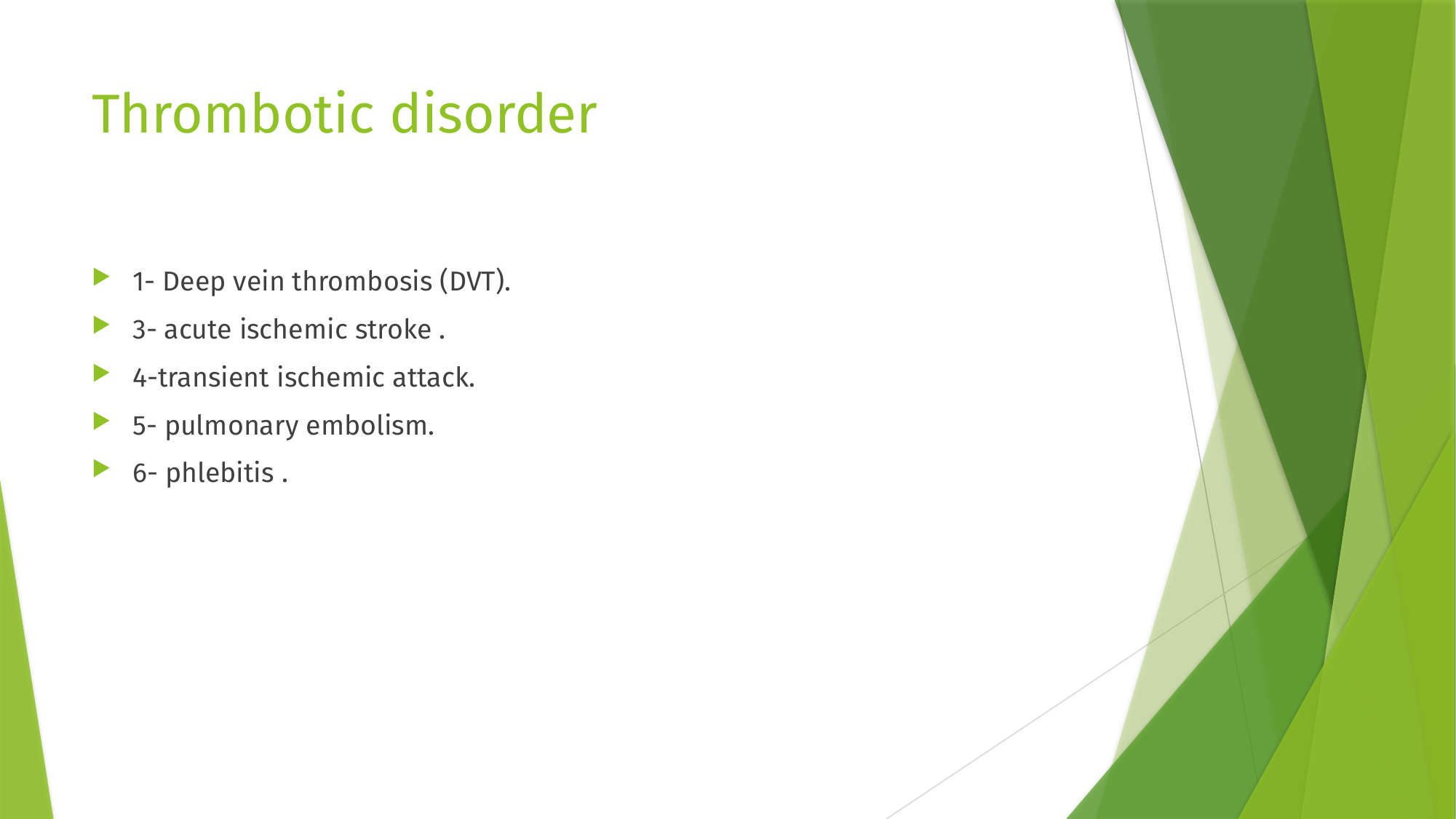

# Thrombotic disorder
1- Deep vein thrombosis (DVT).
3- acute ischemic stroke .
4-transient ischemic attack.
5- pulmonary embolism.
6- phlebitis .